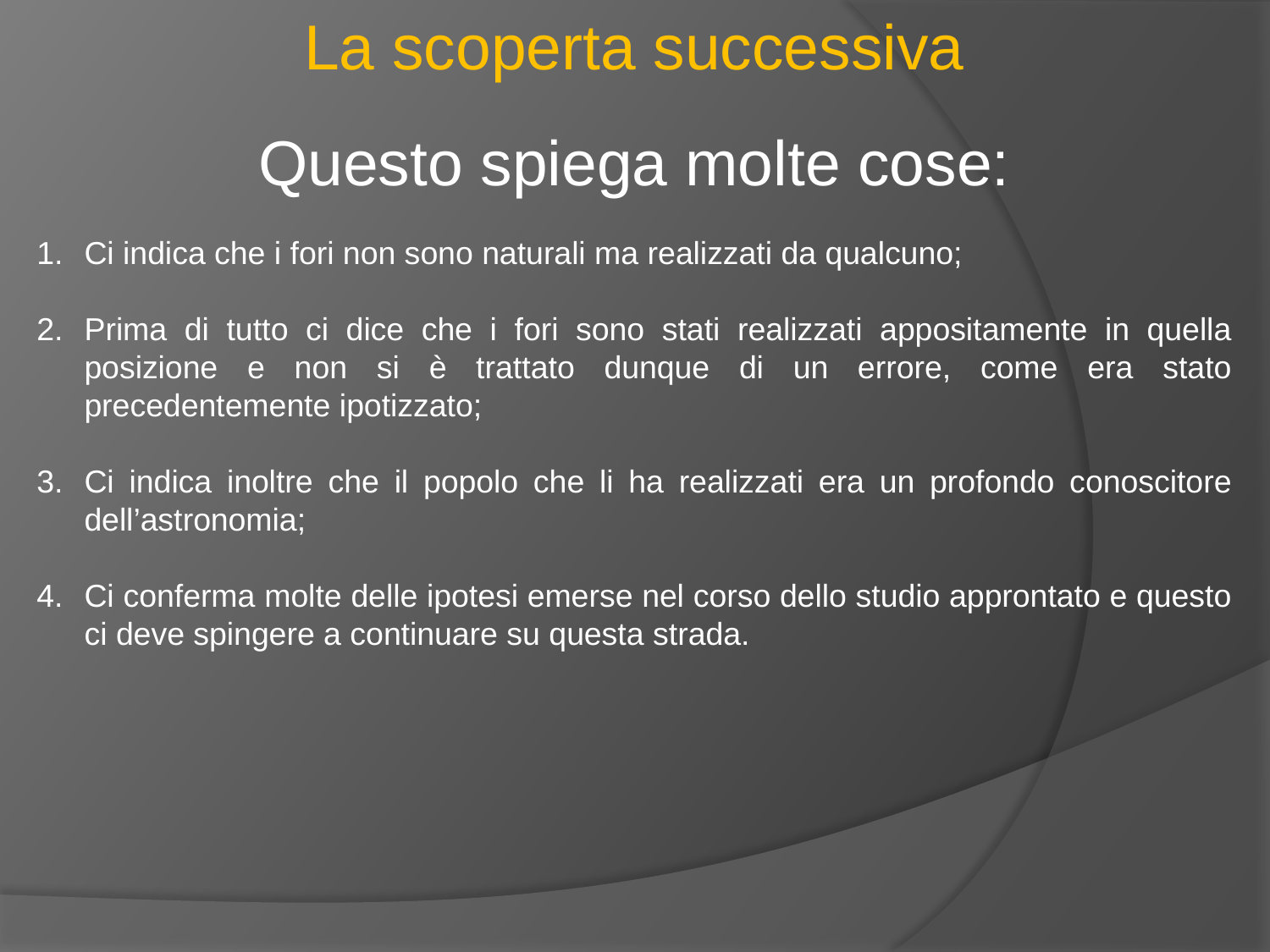

La scoperta successiva
Questo spiega molte cose:
Ci indica che i fori non sono naturali ma realizzati da qualcuno;

Prima di tutto ci dice che i fori sono stati realizzati appositamente in quella posizione e non si è trattato dunque di un errore, come era stato precedentemente ipotizzato;

Ci indica inoltre che il popolo che li ha realizzati era un profondo conoscitore dell’astronomia;

Ci conferma molte delle ipotesi emerse nel corso dello studio approntato e questo ci deve spingere a continuare su questa strada.